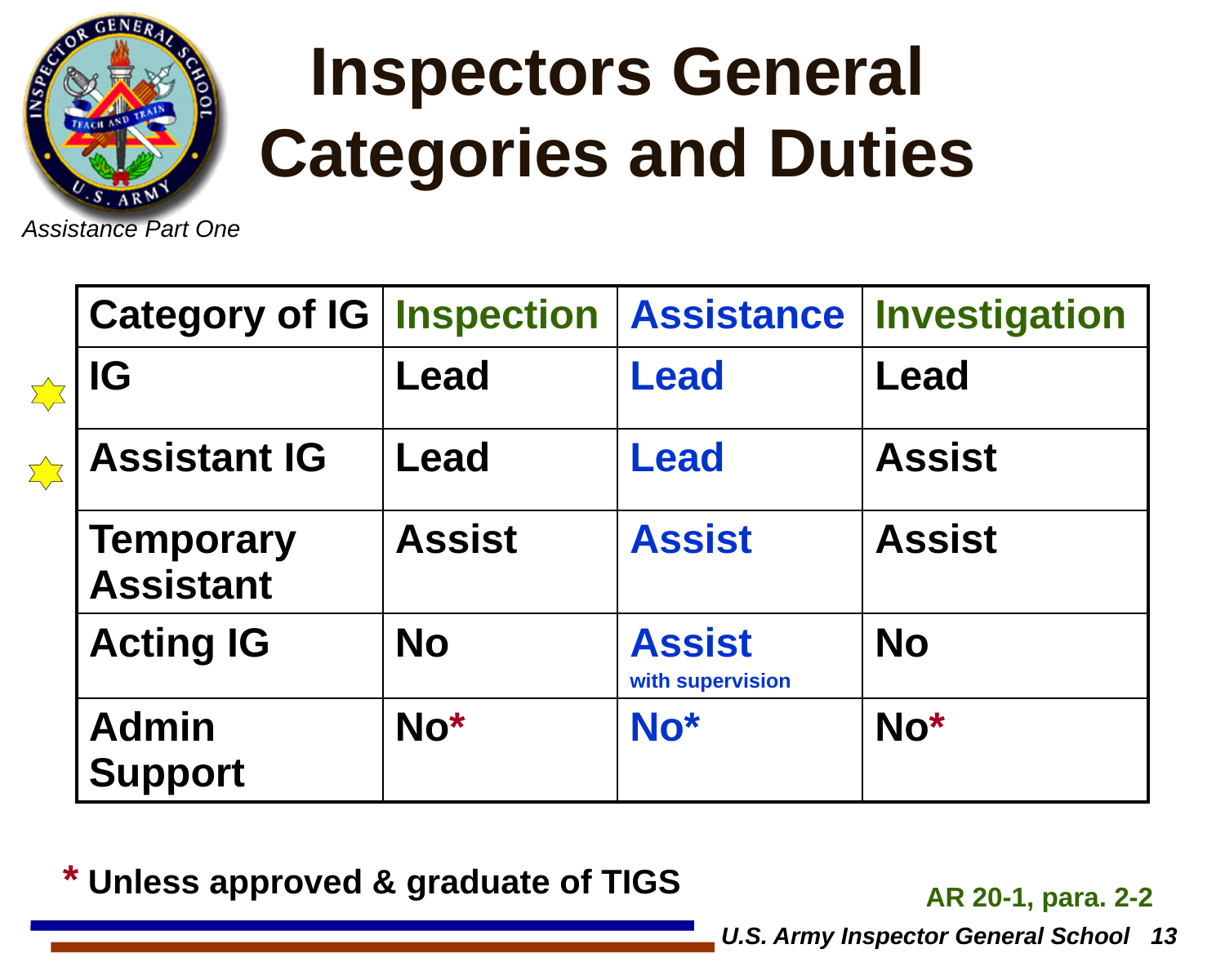

# Inspectors General Categories and Duties
| Category of IG | Inspection | Assistance | Investigation |
| --- | --- | --- | --- |
| IG | Lead | Lead | Lead |
| Assistant IG | Lead | Lead | Assist |
| Temporary Assistant | Assist | Assist | Assist |
| Acting IG | No | Assist with supervision | No |
| Admin Support | No\* | No\* | No\* |

* Unless approved & graduate of TIGS
AR 20-1, para. 2-2
U.S. Army Inspector General School   13